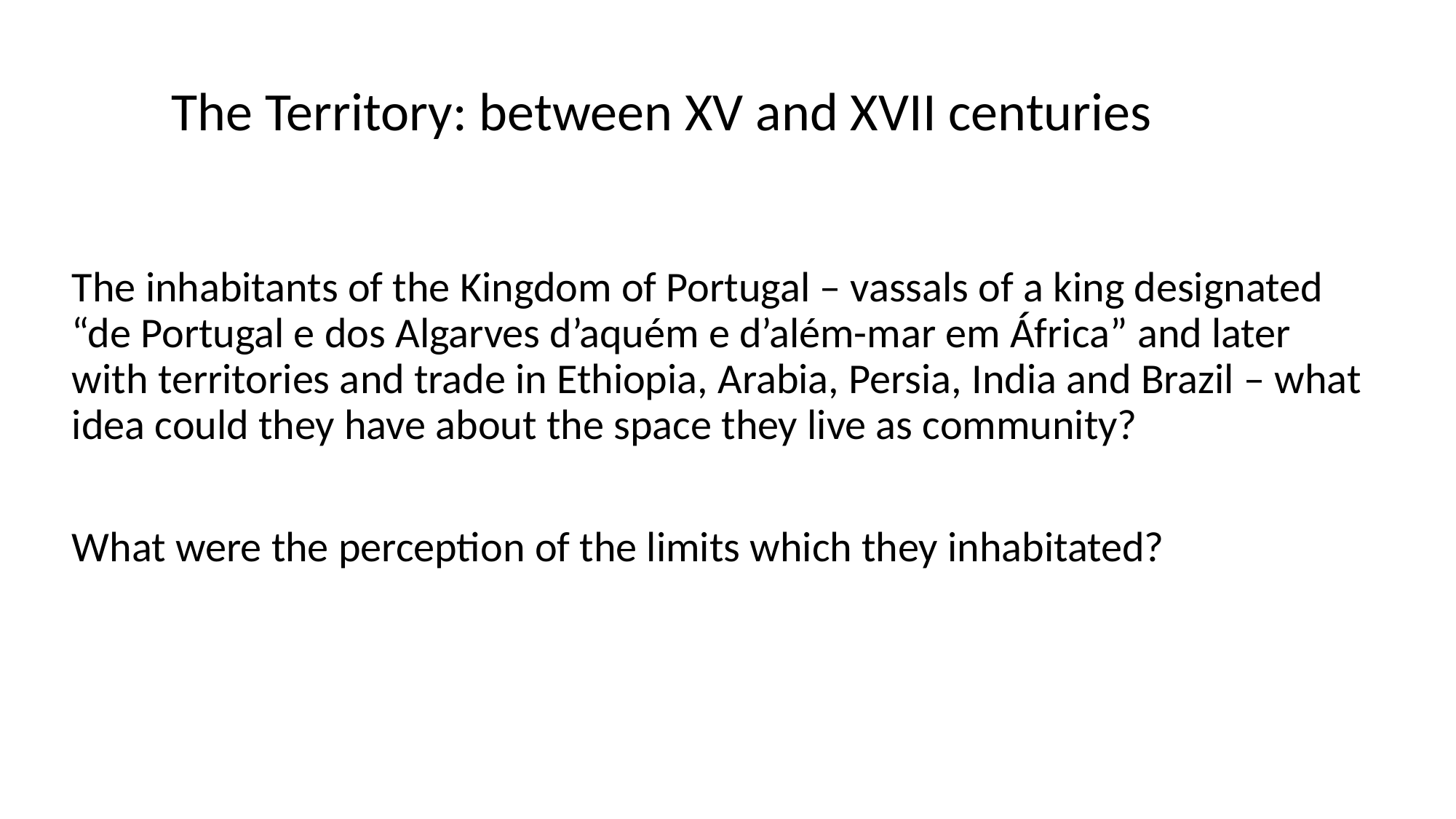

# The Territory: between XV and XVII centuries

The inhabitants of the Kingdom of Portugal – vassals of a king designated “de Portugal e dos Algarves d’aquém e d’além-mar em África” and later with territories and trade in Ethiopia, Arabia, Persia, India and Brazil – what idea could they have about the space they live as community?

What were the perception of the limits which they inhabitated?